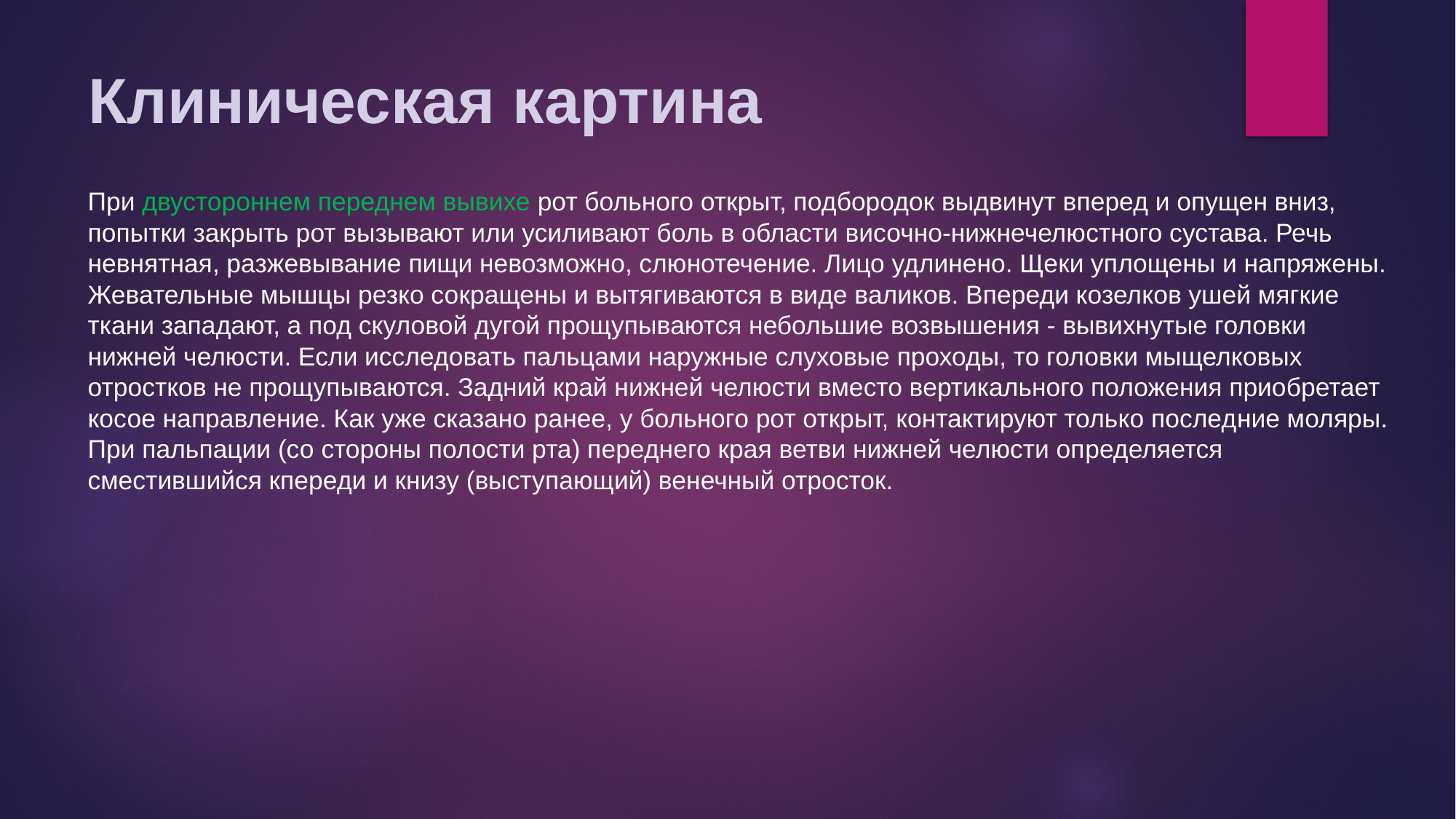

# Клиническая картина
При двустороннем переднем вывихе рот больного открыт, под­бородок выдвинут вперед и опущен вниз, попытки закрыть рот вызывают или усиливают боль в области височно-нижнечелюстного сустава. Речь невнятная, разжевывание пищи невозможно, слюнотечение. Лицо удлинено. Щеки уплощены и напряжены. Жевательные мышцы резко со­кращены и вытягиваются в виде валиков. Впереди козелков ушей мягкие ткани западают, а под скуловой дугой прощупываются небольшие возвышения - вывихнутые головки нижней челюсти. Если исследовать пальцами наружные слуховые проходы, то головки мыщелковых отростков не прощупываются. Задний край нижней челюсти вместо вертикального положения приобретает косое направление. Как уже сказано ранее, у больного рот открыт, контактируют только послед­ние моляры. При пальпации (со стороны полости рта) переднего края ветви нижней челюсти оп­ределяется сместившийся кпереди и книзу (выступающий) венечный отросток.